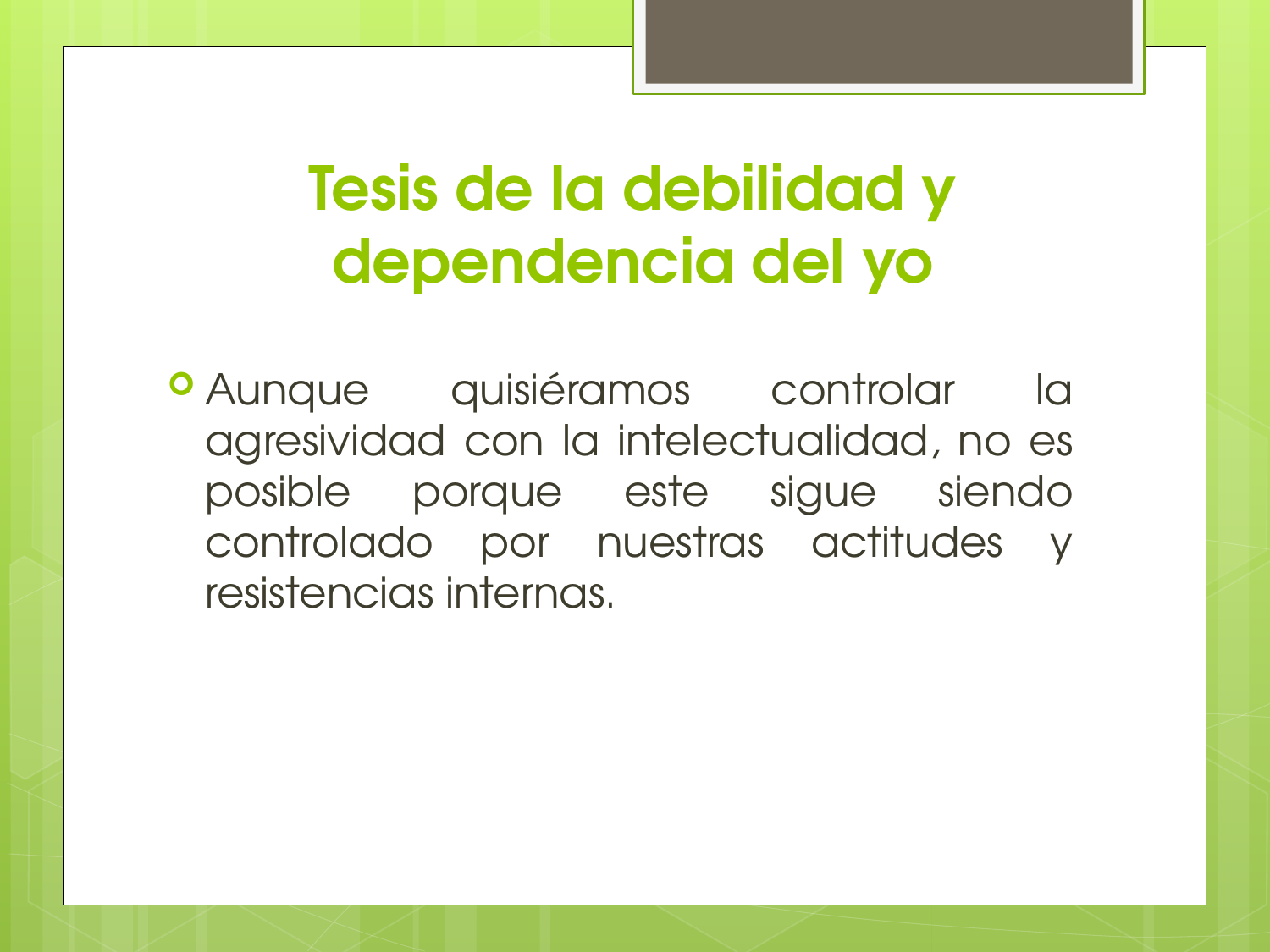

# Tesis de la debilidad y dependencia del yo
Aunque quisiéramos controlar la agresividad con la intelectualidad, no es posible porque este sigue siendo controlado por nuestras actitudes y resistencias internas.